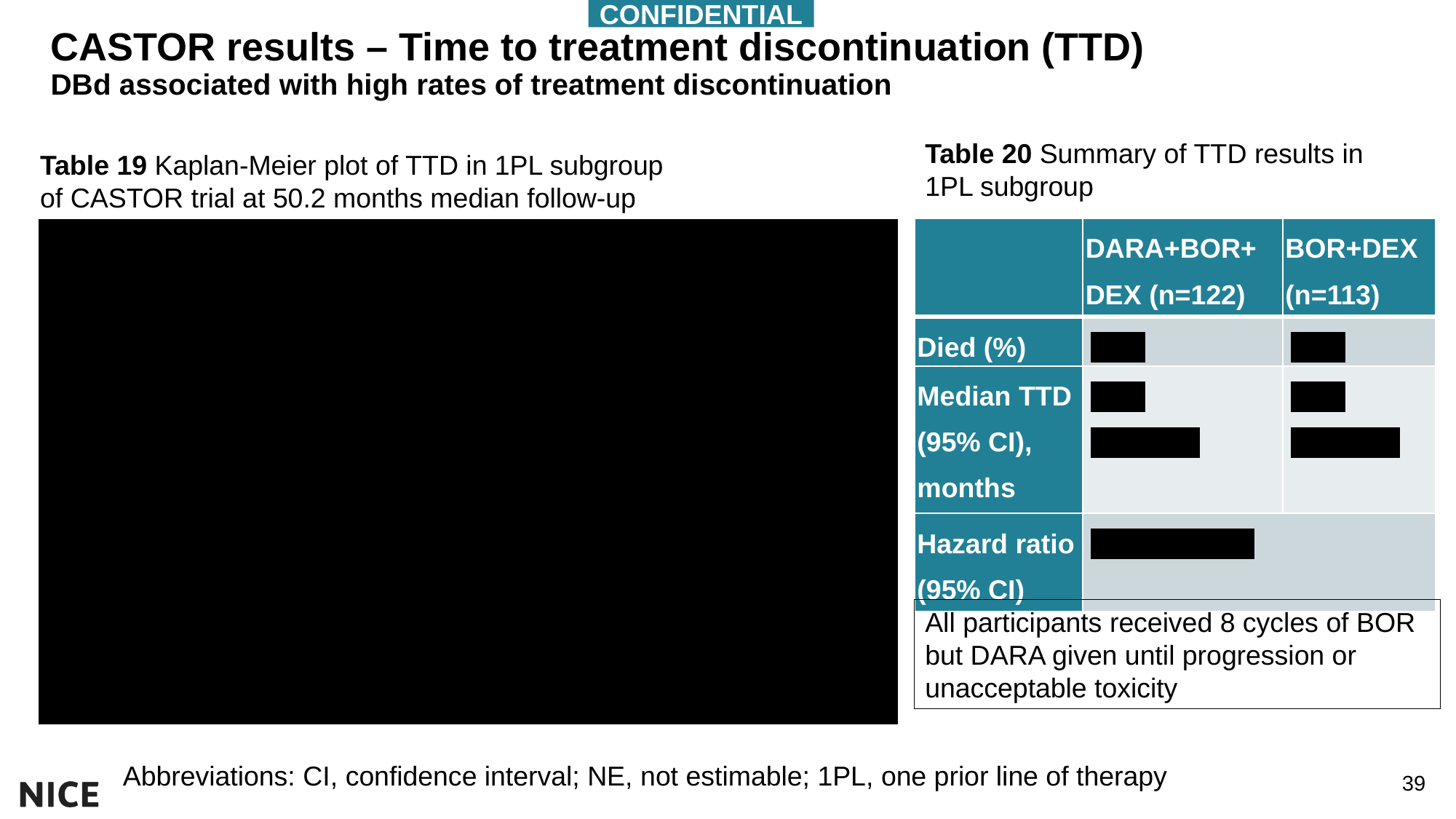

CONFIDENTIAL
# CASTOR results – Time to treatment discontinuation (TTD) DBd associated with high rates of treatment discontinuation
Table 20 Summary of TTD results in 1PL subgroup
Table 19 Kaplan-Meier plot of TTD in 1PL subgroup of CASTOR trial at 50.2 months median follow-up
|  | DARA+BOR+ DEX (n=122) | BOR+DEX (n=113) |
| --- | --- | --- |
| Died (%) | XXX | XXX |
| Median TTD (95% CI), months | XXX XXXXXX | XXX XXXXXX |
| Hazard ratio (95% CI) | XXXXXXXXX |  |

All participants received 8 cycles of BOR but DARA given until progression or unacceptable toxicity
Abbreviations: CI, confidence interval; NE, not estimable; 1PL, one prior line of therapy
39